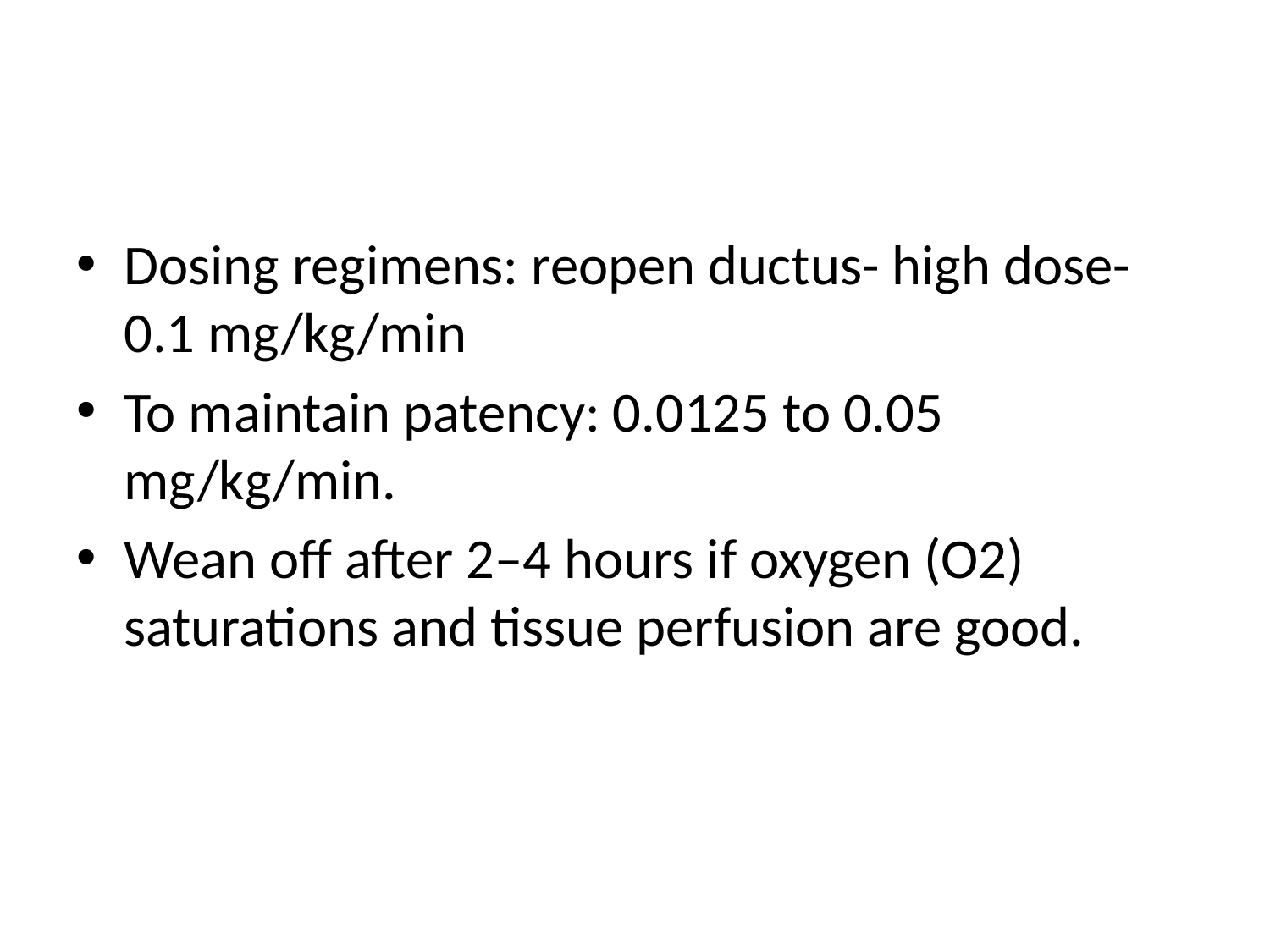

#
Dosing regimens: reopen ductus- high dose- 0.1 mg/kg/min
To maintain patency: 0.0125 to 0.05 mg/kg/min.
Wean off after 2–4 hours if oxygen (O2) saturations and tissue perfusion are good.